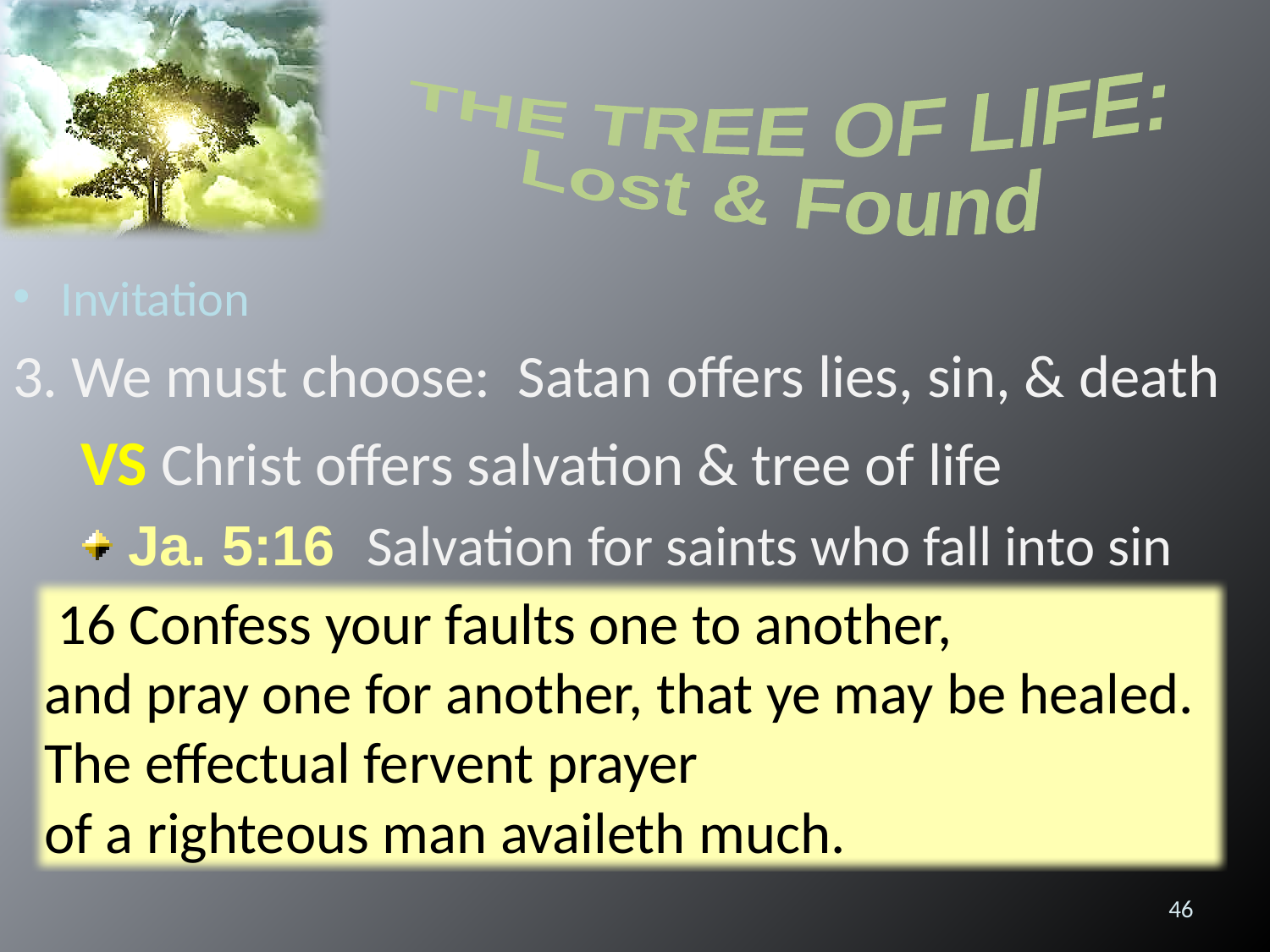

THE TREE OF LIFE:
Lost & Found
Invitation
3. We must choose:  Satan offers lies, sin, & death
     VS Christ offers salvation & tree of life
 Ja. 5:16  Salvation for saints who fall into sin
 16 Confess your faults one to another,
and pray one for another, that ye may be healed. The effectual fervent prayer
of a righteous man availeth much.
46